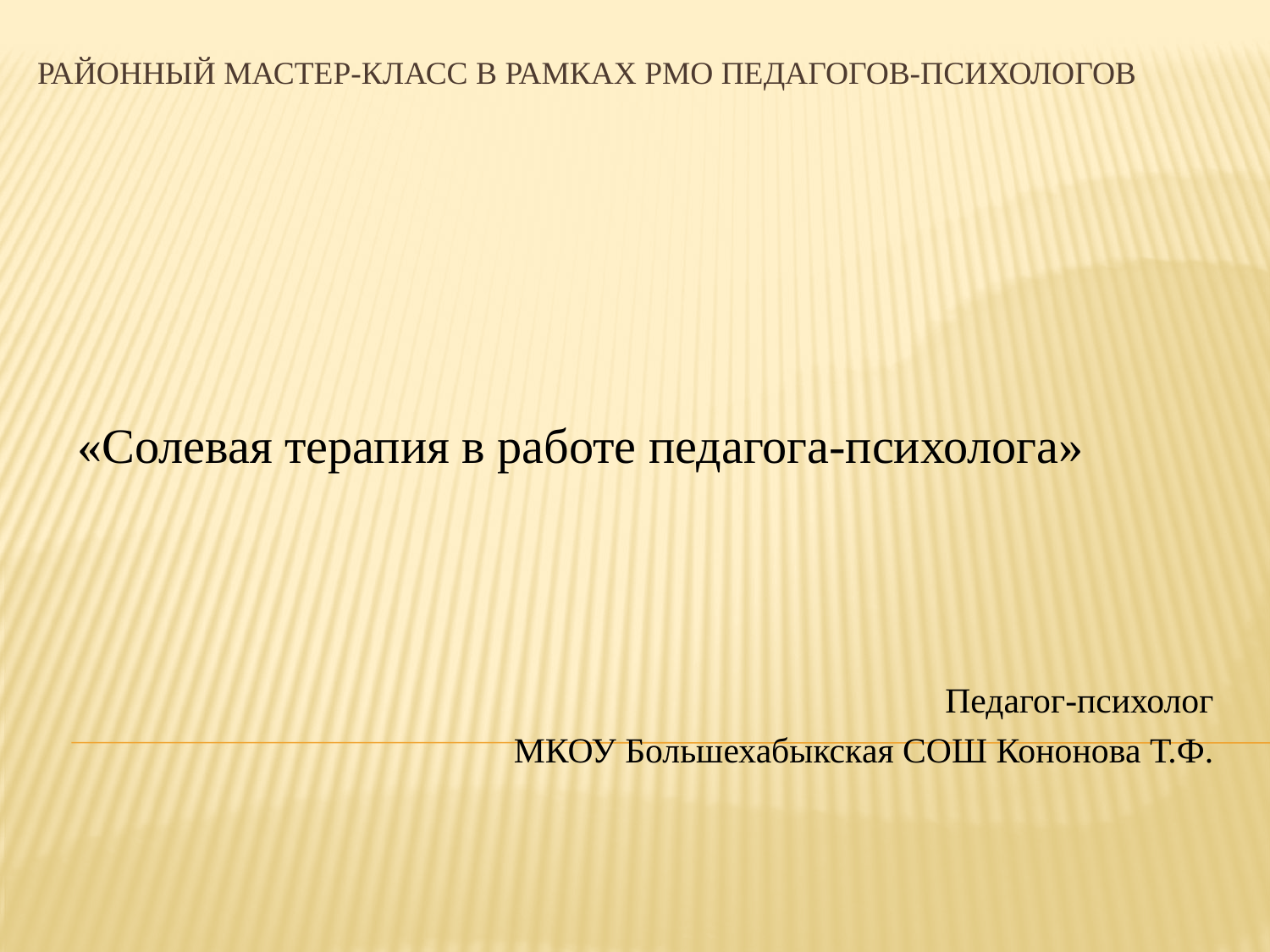

# Районный мастер-класс в рамках РМО педагогов-психологов
«Солевая терапия в работе педагога-психолога»

Педагог-психолог
МКОУ Большехабыкская СОШ Кононова Т.Ф.